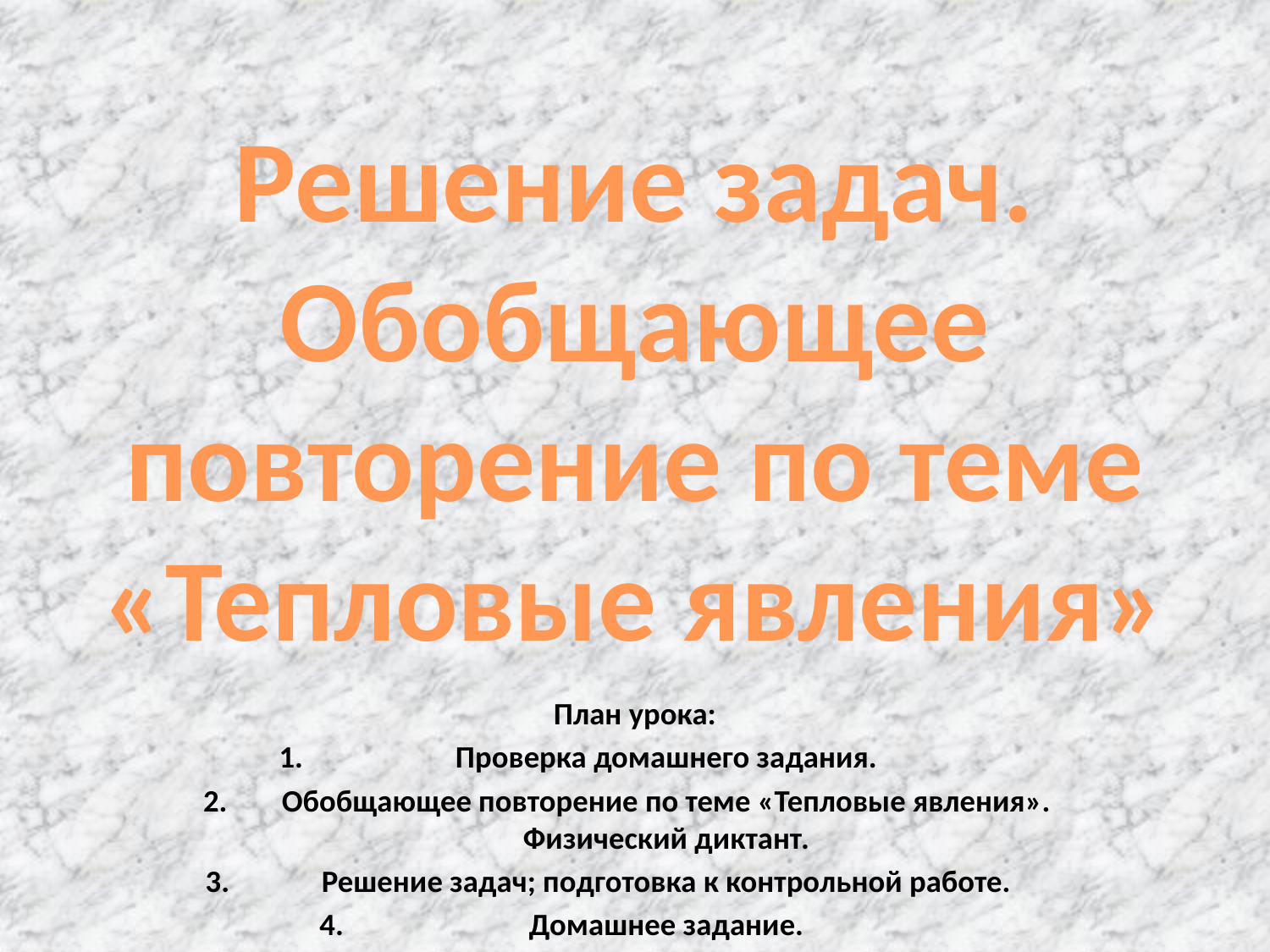

# Решение задач. Обобщающее повторение по теме «Тепловые явления»
План урока:
Проверка домашнего задания.
Обобщающее повторение по теме «Тепловые явления». Физический диктант.
Решение задач; подготовка к контрольной работе.
Домашнее задание.